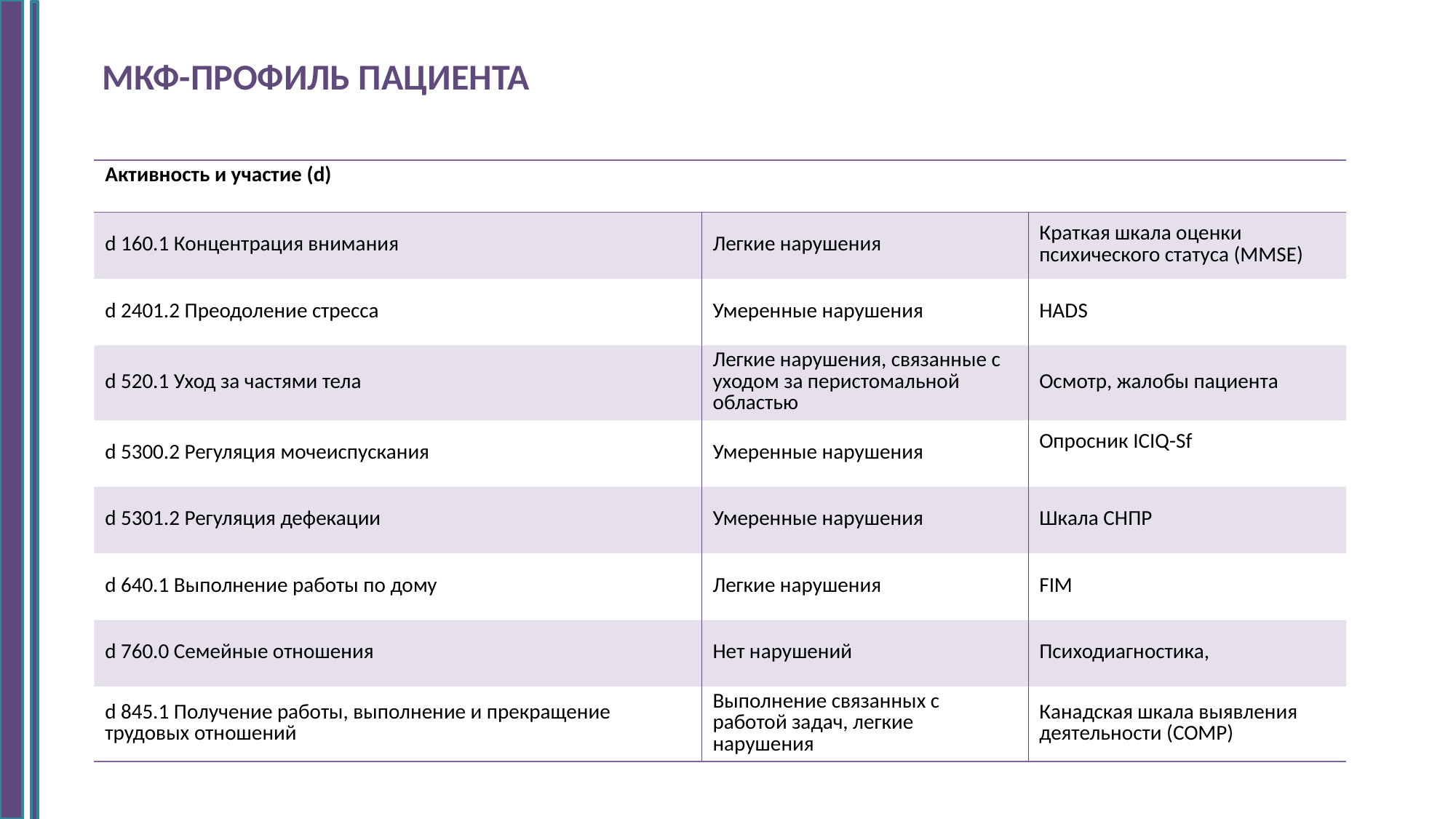

МКФ-ПРОФИЛЬ ПАЦИЕНТА
| Активность и участие (d) |  |  |
| --- | --- | --- |
| d 160.1 Концентрация внимания | Легкие нарушения | Краткая шкала оценки психического статуса (ММSE) |
| d 2401.2 Преодоление стресса | Умеренные нарушения | HADS |
| d 520.1 Уход за частями тела | Легкие нарушения, связанные с уходом за перистомальной областью | Осмотр, жалобы пациента |
| d 5300.2 Регуляция мочеиспускания | Умеренные нарушения | Опросник ICIQ-Sf |
| d 5301.2 Регуляция дефекации | Умеренные нарушения | Шкала СНПР |
| d 640.1 Выполнение работы по дому | Легкие нарушения | FIM |
| d 760.0 Семейные отношения | Нет нарушений | Психодиагностика, |
| d 845.1 Получение работы, выполнение и прекращение трудовых отношений | Выполнение связанных с работой задач, легкие нарушения | Канадская шкала выявления деятельности (COMP) |